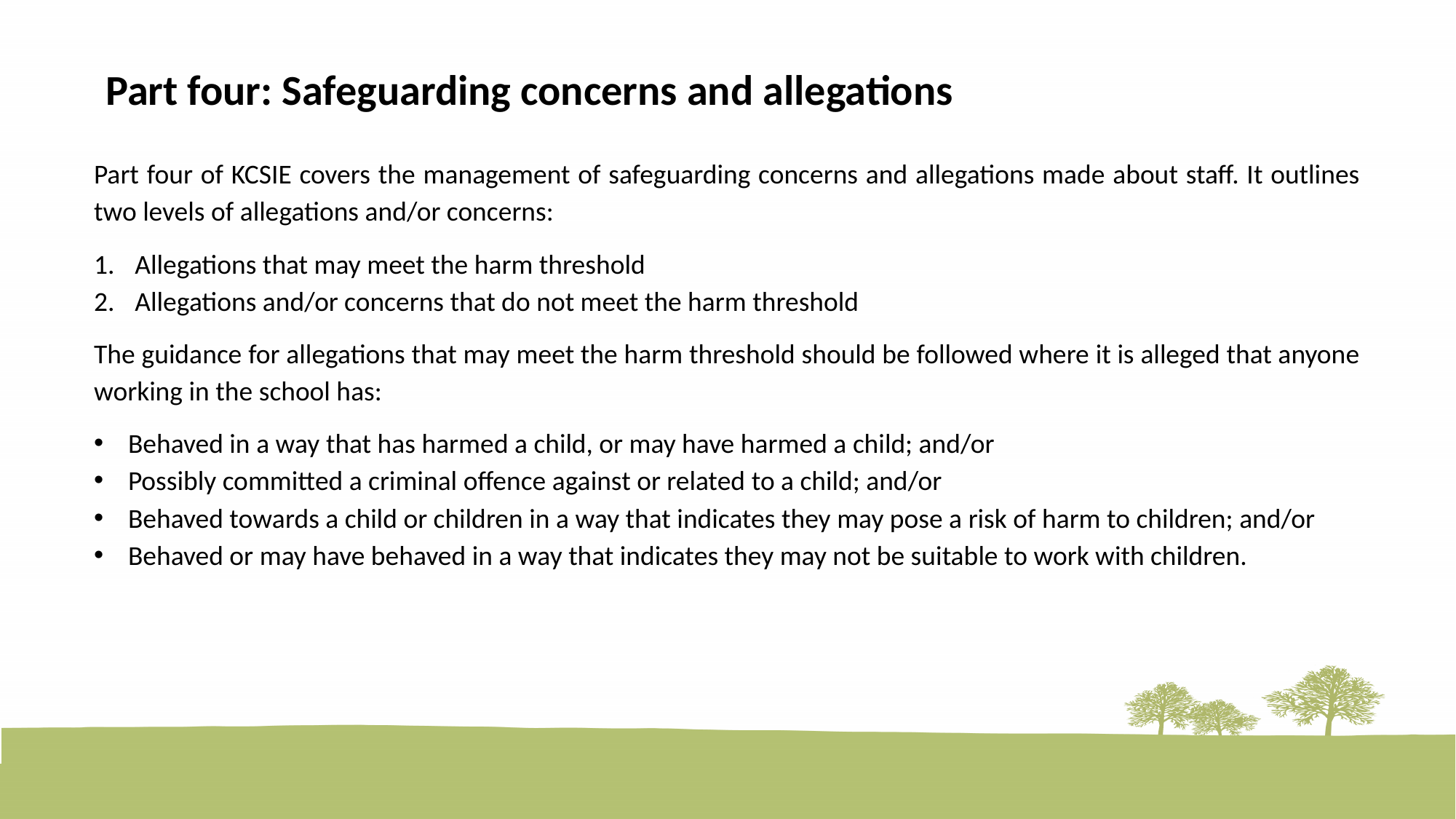

Part four: Safeguarding concerns and allegations
Part four of KCSIE covers the management of safeguarding concerns and allegations made about staff. It outlines two levels of allegations and/or concerns:
Allegations that may meet the harm threshold
Allegations and/or concerns that do not meet the harm threshold
The guidance for allegations that may meet the harm threshold should be followed where it is alleged that anyone working in the school has:
Behaved in a way that has harmed a child, or may have harmed a child; and/or
Possibly committed a criminal offence against or related to a child; and/or
Behaved towards a child or children in a way that indicates they may pose a risk of harm to children; and/or
Behaved or may have behaved in a way that indicates they may not be suitable to work with children.